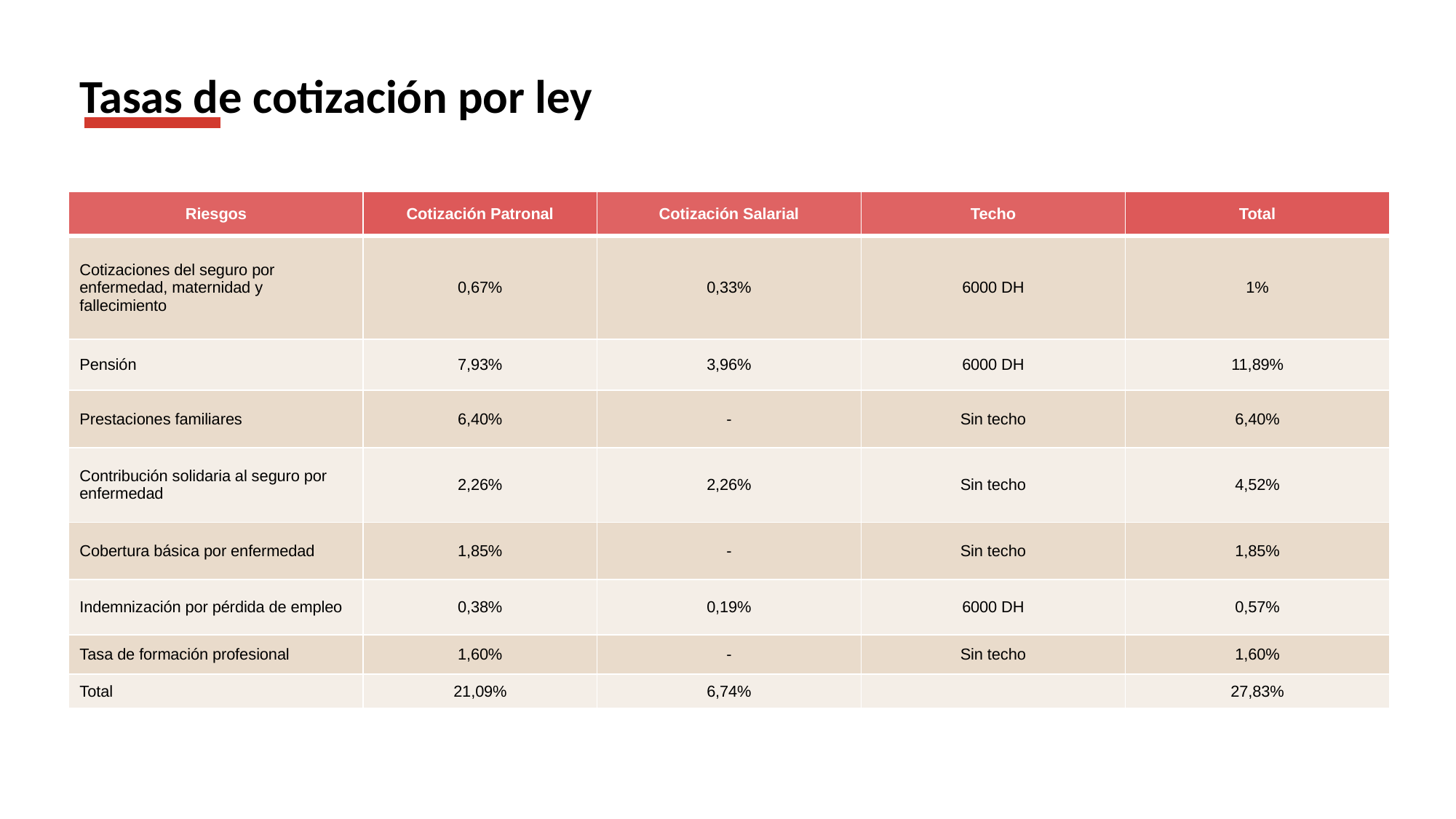

# Tasas de cotización por ley

| Riesgos | Cotización Patronal | Cotización Salarial | Techo | Total |
| --- | --- | --- | --- | --- |
| Cotizaciones del seguro por enfermedad, maternidad y fallecimiento | 0,67% | 0,33% | 6000 DH | 1% |
| Pensión | 7,93% | 3,96% | 6000 DH | 11,89% |
| Prestaciones familiares | 6,40% | - | Sin techo | 6,40% |
| Contribución solidaria al seguro por enfermedad | 2,26% | 2,26% | Sin techo | 4,52% |
| Cobertura básica por enfermedad | 1,85% | - | Sin techo | 1,85% |
| Indemnización por pérdida de empleo | 0,38% | 0,19% | 6000 DH | 0,57% |
| Tasa de formación profesional | 1,60% | - | Sin techo | 1,60% |
| Total | 21,09% | 6,74% |  | 27,83% |